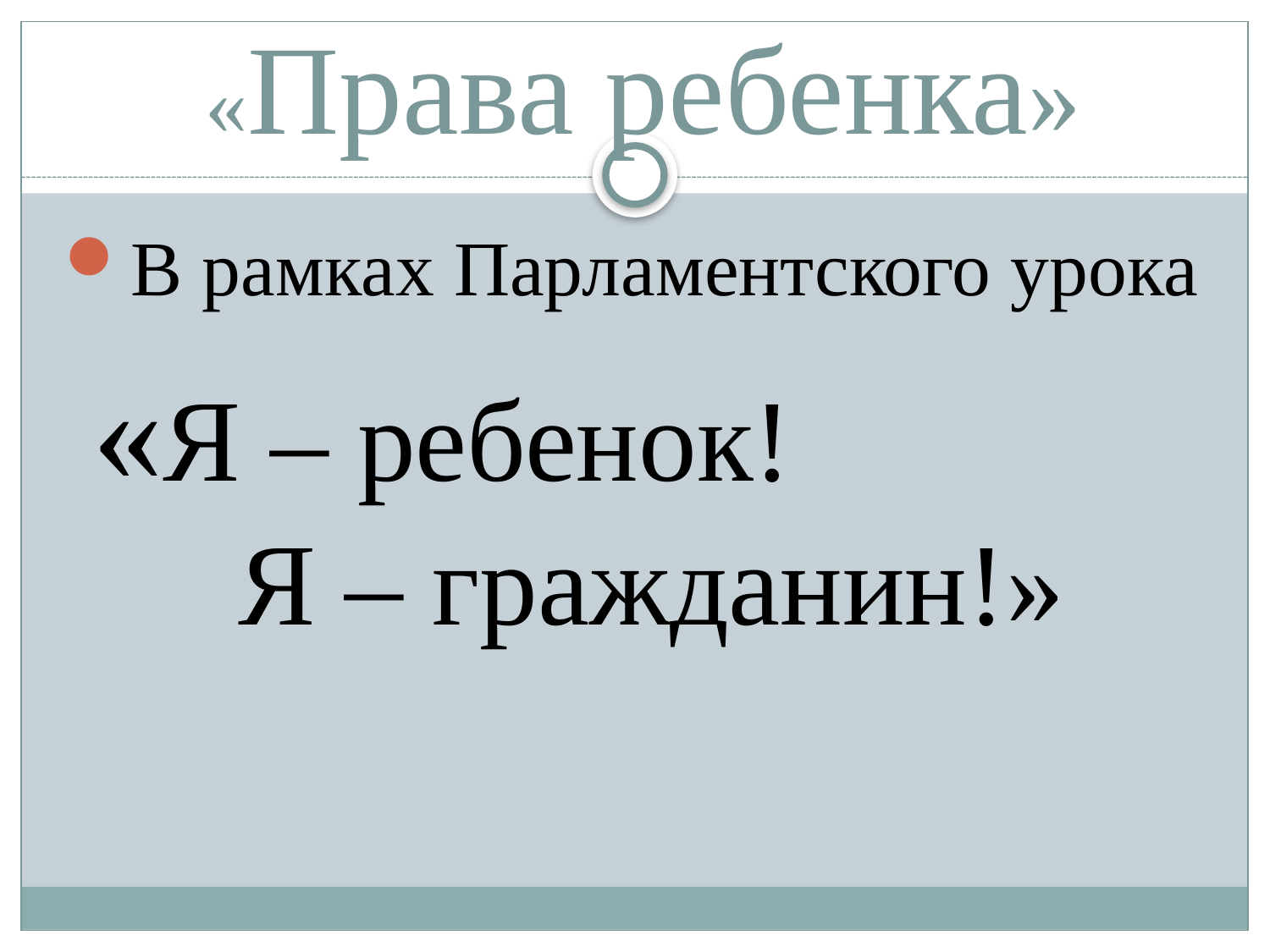

# «Права ребенка»
В рамках Парламентского урока
«Я – ребенок!              Я – гражданин!»